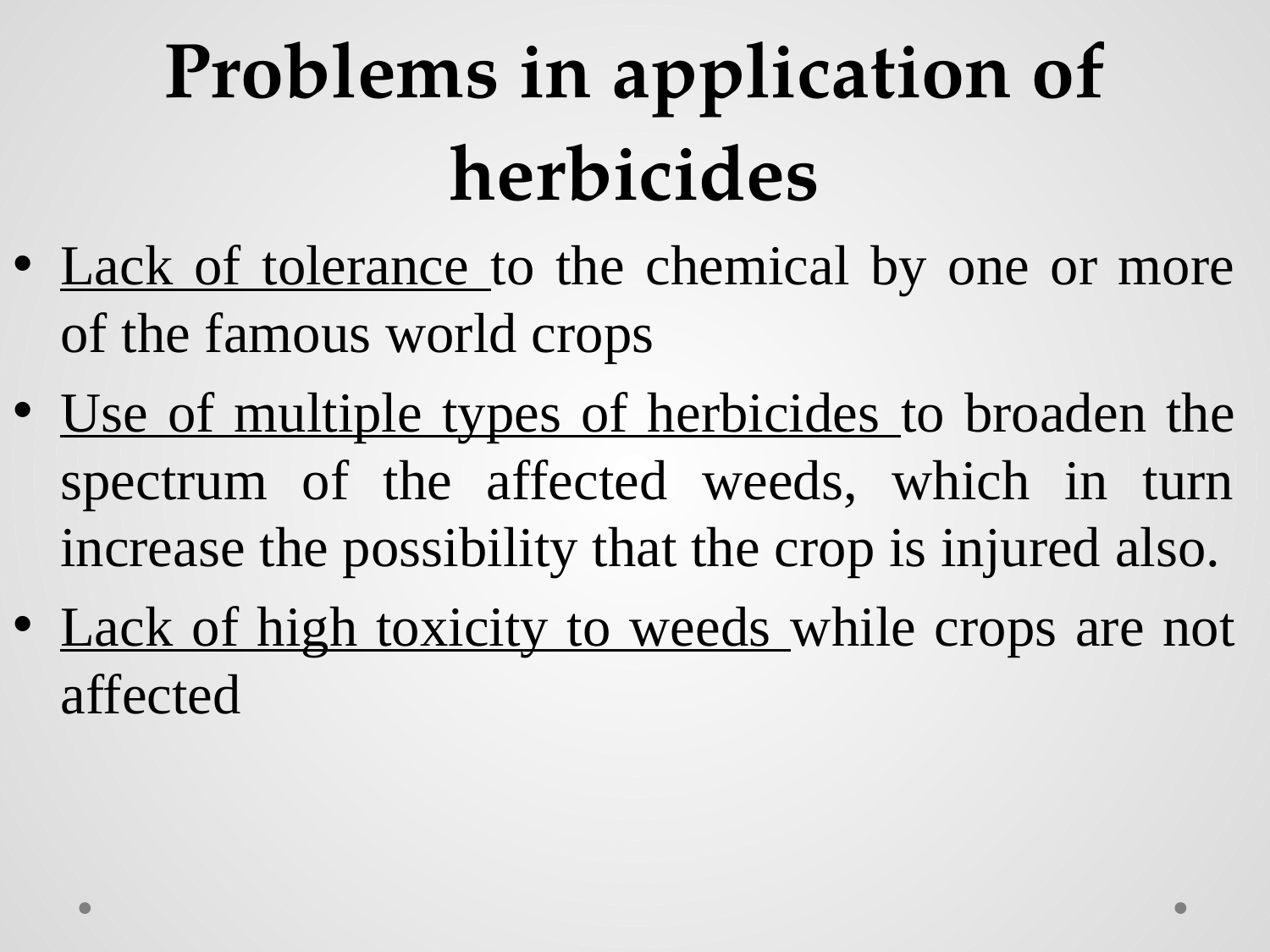

# Problems in application of herbicides
Lack of tolerance to the chemical by one or more of the famous world crops
Use of multiple types of herbicides to broaden the spectrum of the affected weeds, which in turn increase the possibility that the crop is injured also.
Lack of high toxicity to weeds while crops are not affected